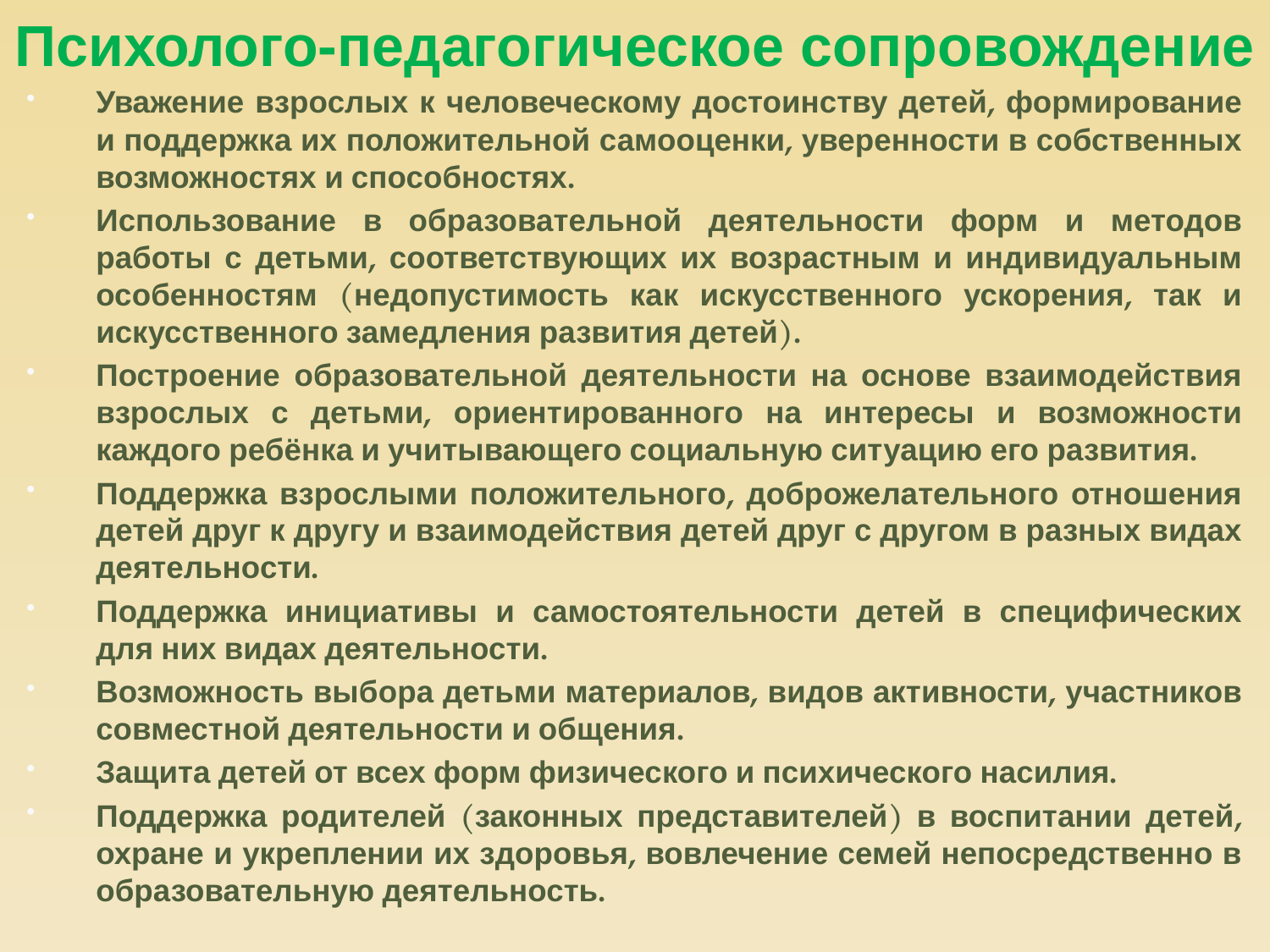

# Психолого-педагогическое сопровождение
Уважение взрослых к человеческому достоинству детей, формирование и поддержка их положительной самооценки, уверенности в собственных возможностях и способностях.
Использование в образовательной деятельности форм и методов работы с детьми, соответствующих их возрастным и индивидуальным особенностям (недопустимость как искусственного ускорения, так и искусственного замедления развития детей).
Построение образовательной деятельности на основе взаимодействия взрослых с детьми, ориентированного на интересы и возможности каждого ребёнка и учитывающего социальную ситуацию его развития.
Поддержка взрослыми положительного, доброжелательного отношения детей друг к другу и взаимодействия детей друг с другом в разных видах деятельности.
Поддержка инициативы и самостоятельности детей в специфических для них видах деятельности.
Возможность выбора детьми материалов, видов активности, участников совместной деятельности и общения.
Защита детей от всех форм физического и психического насилия.
Поддержка родителей (законных представителей) в воспитании детей, охране и укреплении их здоровья, вовлечение семей непосредственно в образовательную деятельность.